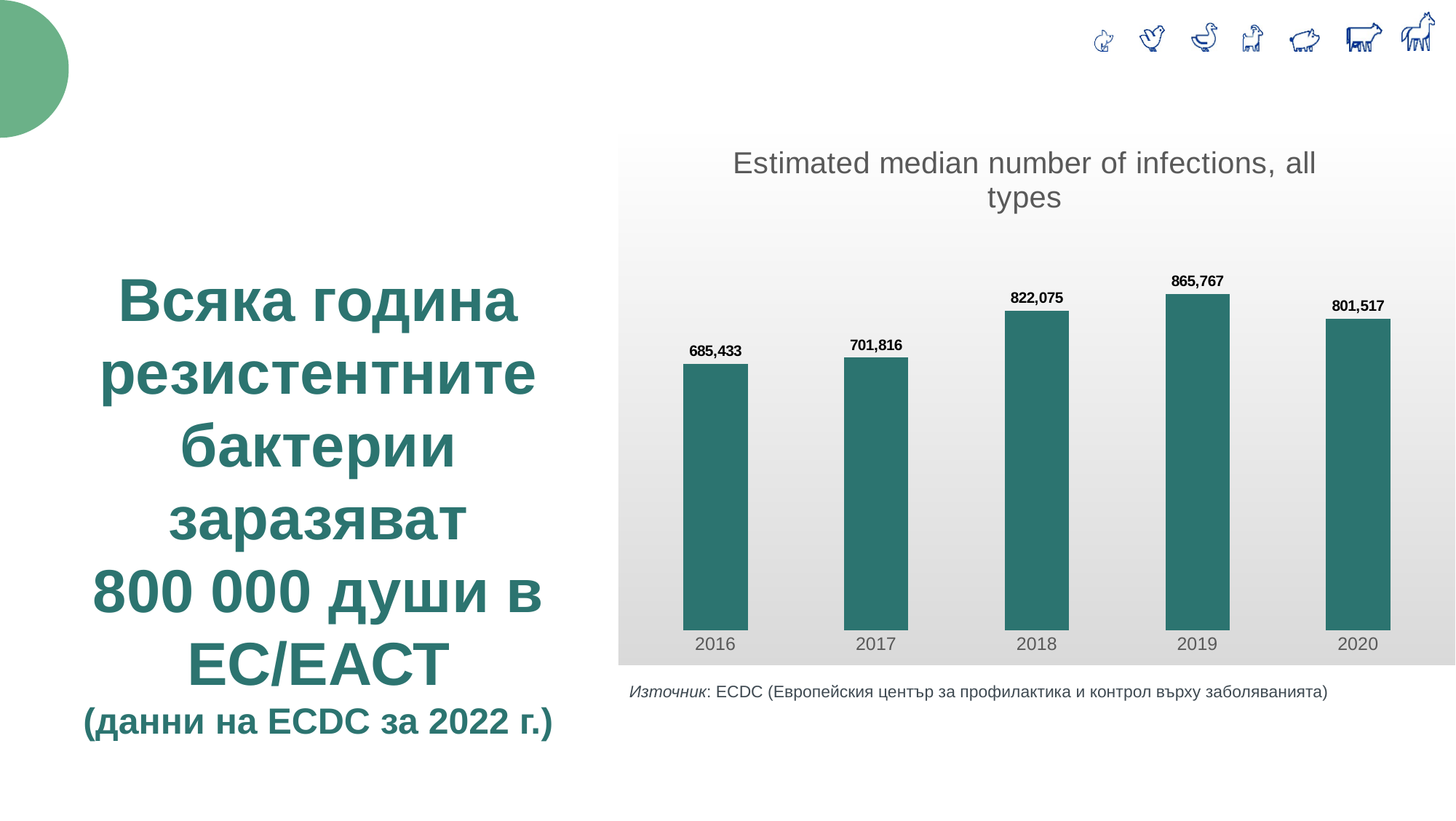

### Chart: Estimated median number of infections, all types

| Category | Estimated median numbre of infections, all types |
|---|---|
| 2016 | 685433.0 |
| 2017 | 701816.0 |
| 2018 | 822075.0 |
| 2019 | 865767.0 |
| 2020 | 801517.0 |
Всяка година резистентните бактерии заразяват 800 000 души в ЕС/ЕАСТ
(данни на ECDC за 2022 г.)
Източник: ECDC (Европейския център за профилактика и контрол върху заболяванията)